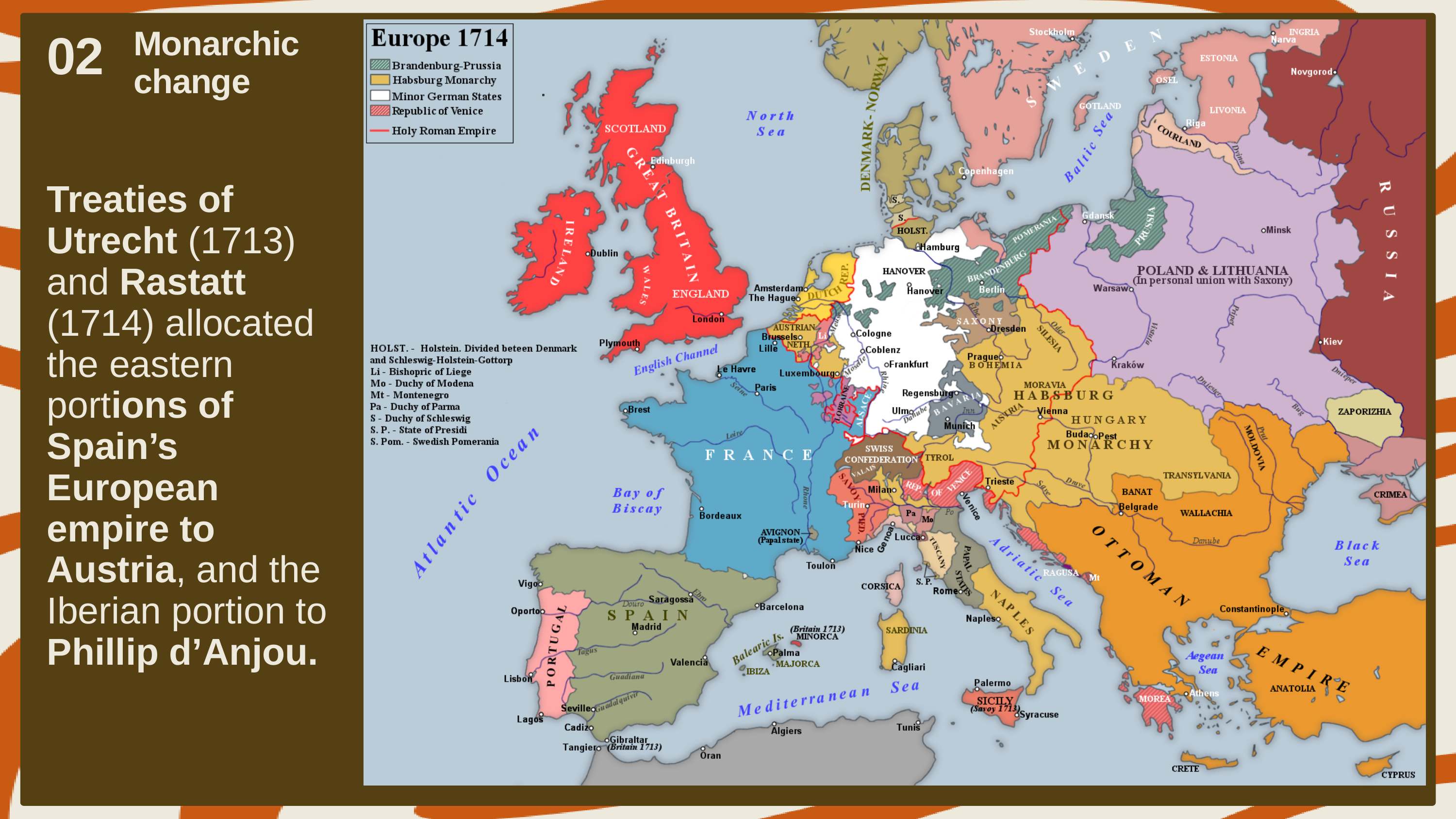

02
Monarchic change

Treaties of Utrecht (1713) and Rastatt (1714) allocated the eastern portions of Spain’s European empire to Austria, and the Iberian portion to Phillip d’Anjou.